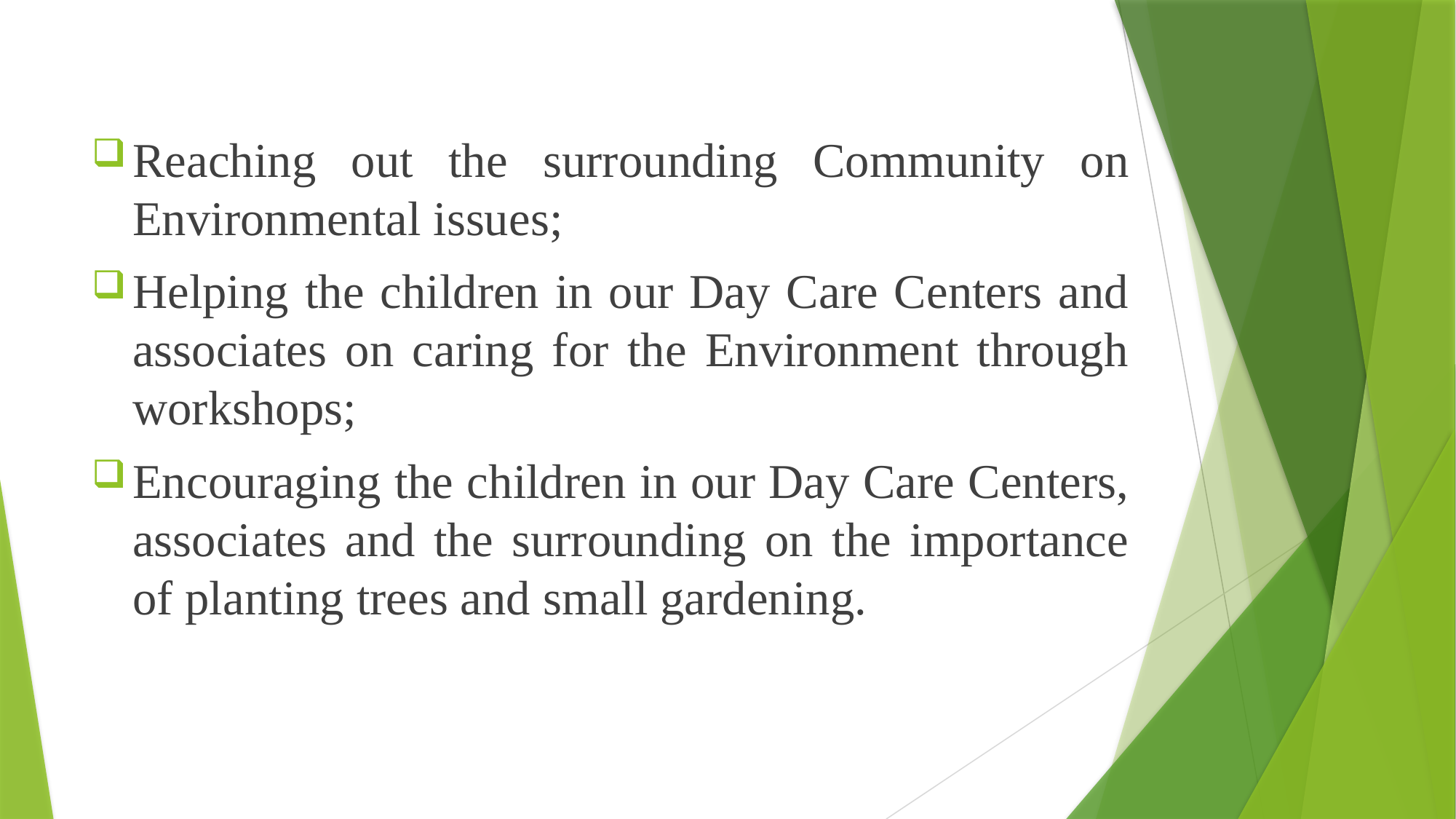

Reaching out the surrounding Community on Environmental issues;
Helping the children in our Day Care Centers and associates on caring for the Environment through workshops;
Encouraging the children in our Day Care Centers, associates and the surrounding on the importance of planting trees and small gardening.